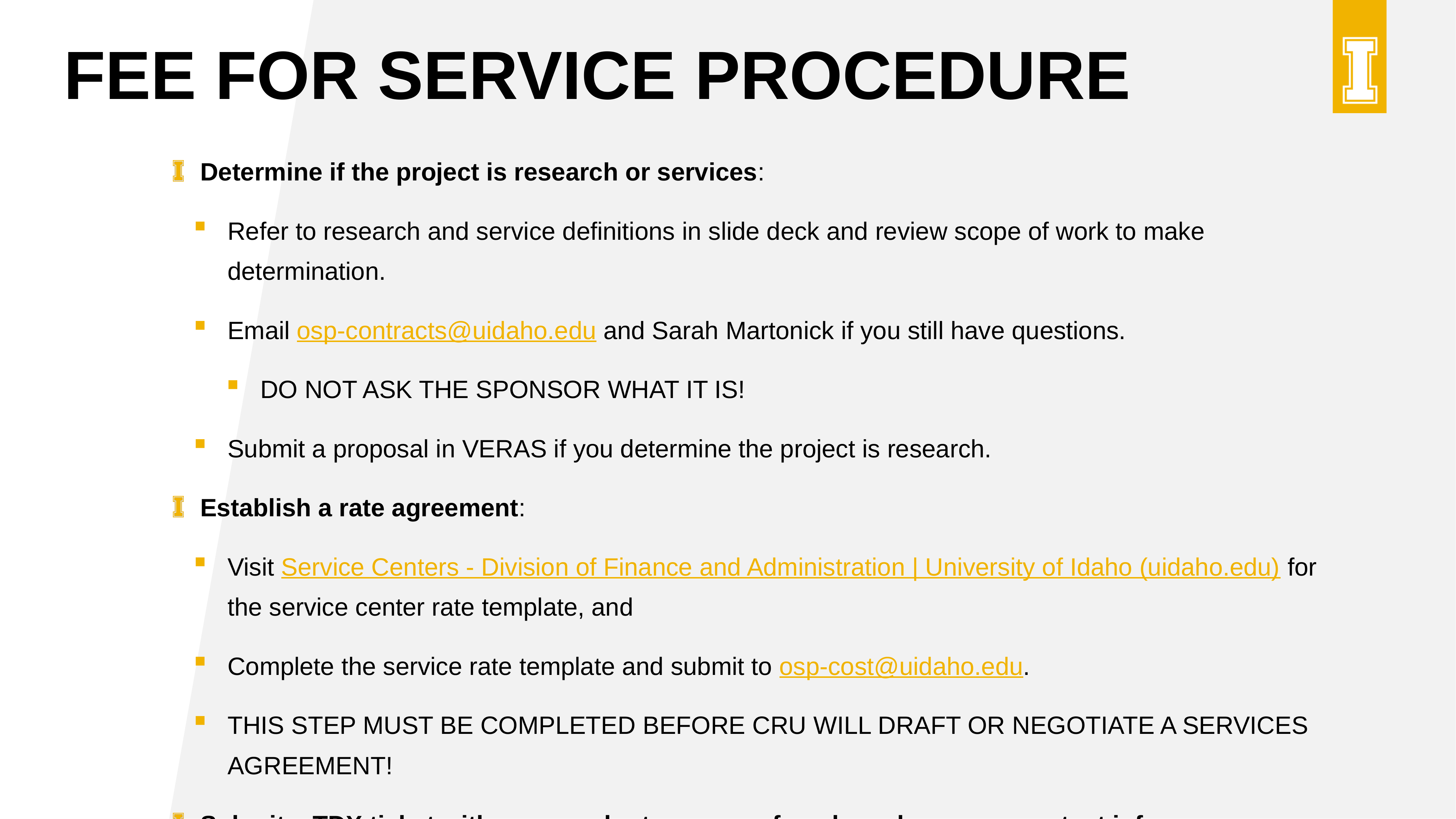

# FEE FOR SERVICE PROCEDURE
Determine if the project is research or services:
Refer to research and service definitions in slide deck and review scope of work to make determination.
Email osp-contracts@uidaho.edu and Sarah Martonick if you still have questions.
DO NOT ASK THE SPONSOR WHAT IT IS!
Submit a proposal in VERAS if you determine the project is research.
Establish a rate agreement:
Visit Service Centers - Division of Finance and Administration | University of Idaho (uidaho.edu) for the service center rate template, and
Complete the service rate template and submit to osp-cost@uidaho.edu.
THIS STEP MUST BE COMPLETED BEFORE CRU WILL DRAFT OR NEGOTIATE A SERVICES AGREEMENT!
Submit a TDX ticket with approved rate, scope of work, and sponsor contact info.